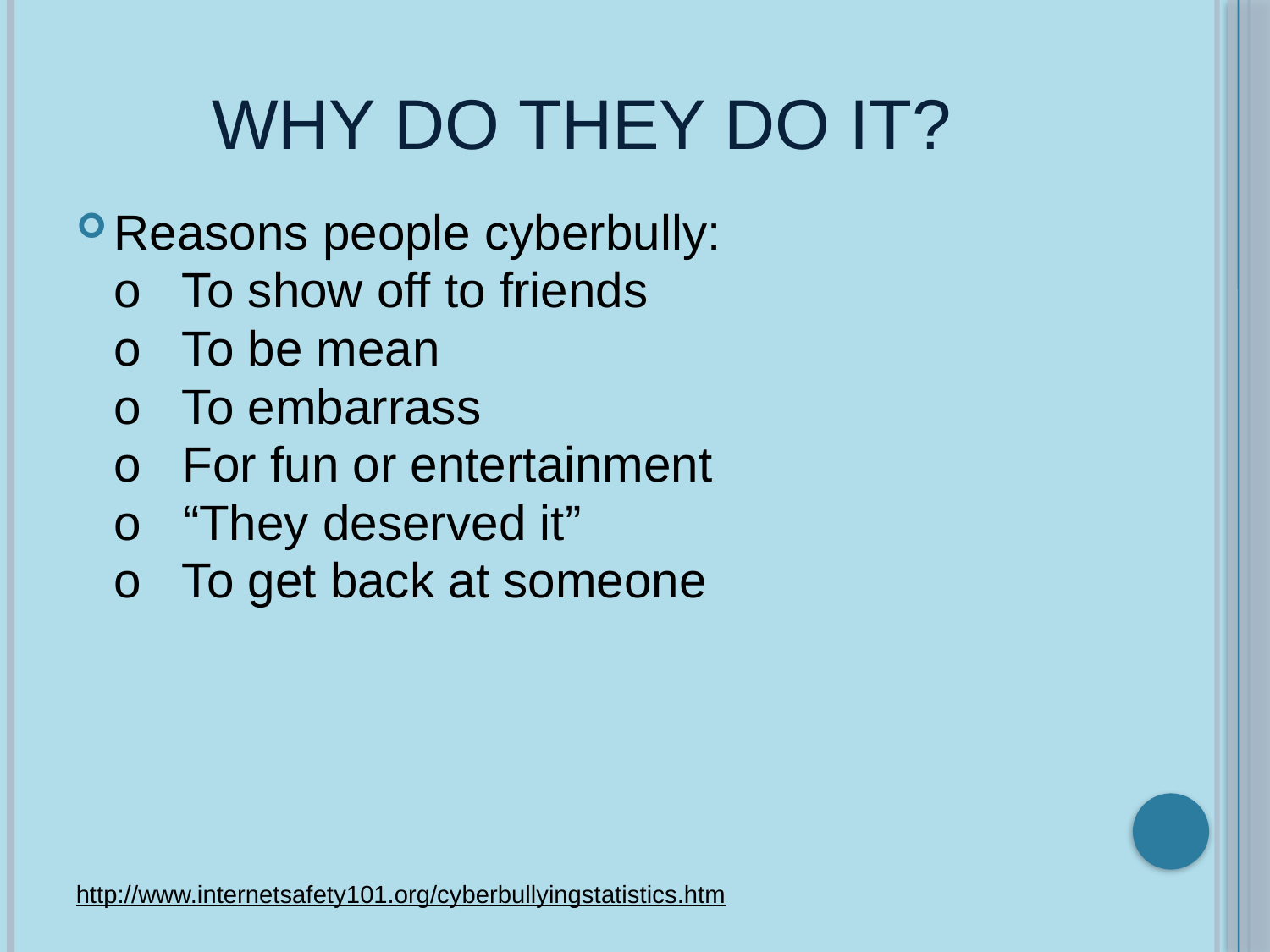

# Why do they do it?
Reasons people cyberbully:
	o   To show off to friends
	o   To be mean
	o   To embarrass
	o   For fun or entertainment
	o   “They deserved it”
	o   To get back at someone

http://www.internetsafety101.org/cyberbullyingstatistics.htm